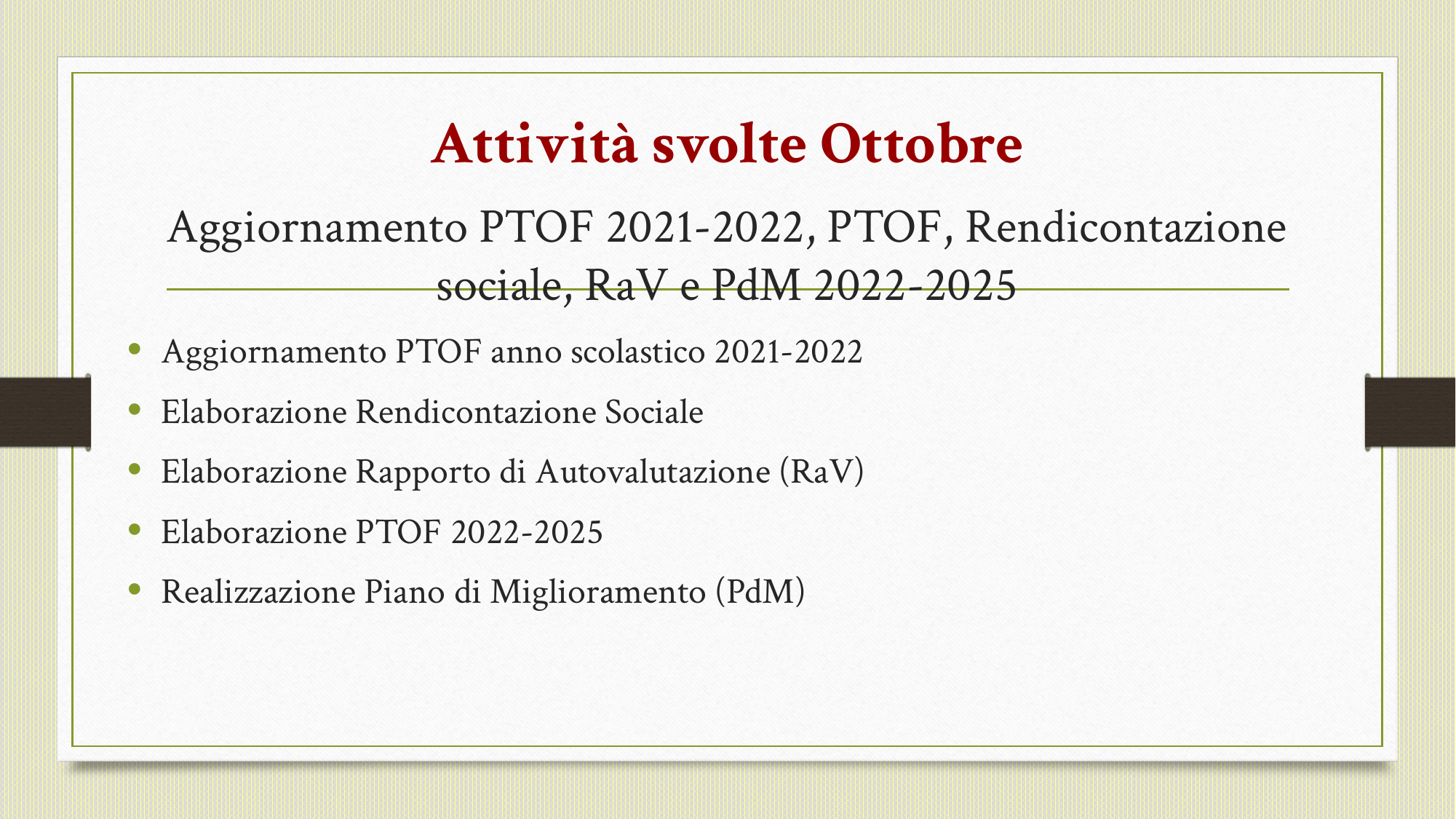

Attività svolte Ottobre
Aggiornamento PTOF 2021-2022, PTOF, Rendicontazione sociale, RaV e PdM 2022-2025
Aggiornamento PTOF anno scolastico 2021-2022
Elaborazione Rendicontazione Sociale
Elaborazione Rapporto di Autovalutazione (RaV)
Elaborazione PTOF 2022-2025
Realizzazione Piano di Miglioramento (PdM)